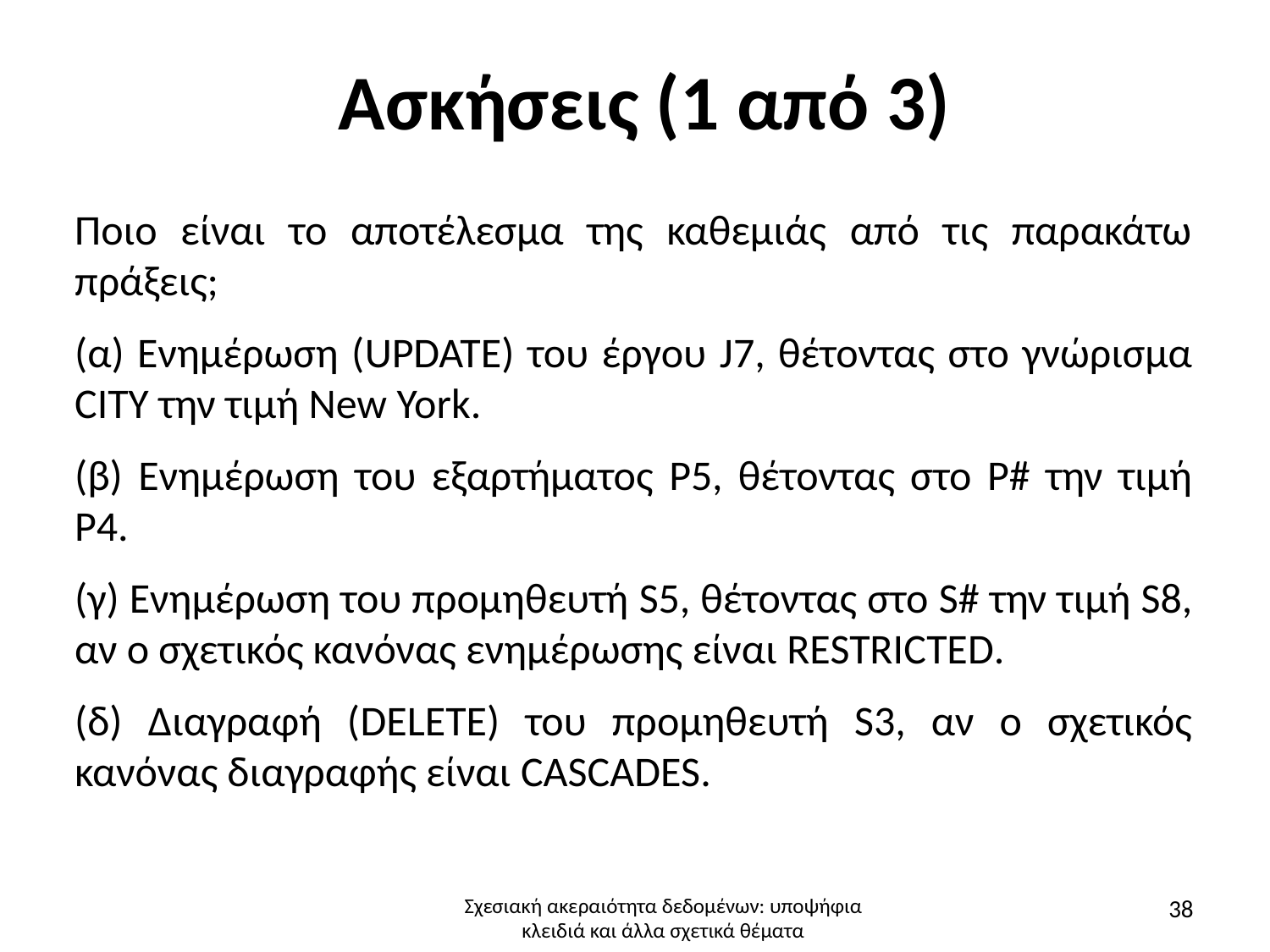

# Ασκήσεις (1 από 3)
Ποιο είναι το αποτέλεσμα της καθεμιάς από τις παρακάτω πράξεις;
(α) Ενημέρωση (UPDATE) του έργου J7, θέτοντας στο γνώρισμα CITY την τιμή New York.
(β) Ενημέρωση του εξαρτήματος P5, θέτοντας στο P# την τιμή P4.
(γ) Ενημέρωση του προμηθευτή S5, θέτοντας στο S# την τιμή S8, αν ο σχετικός κανόνας ενημέρωσης είναι RESTRICTED.
(δ) Διαγραφή (DELETE) του προμηθευτή S3, αν ο σχετικός κανόνας διαγραφής είναι CASCADES.
38
Σχεσιακή ακεραιότητα δεδομένων: υποψήφια κλειδιά και άλλα σχετικά θέματα